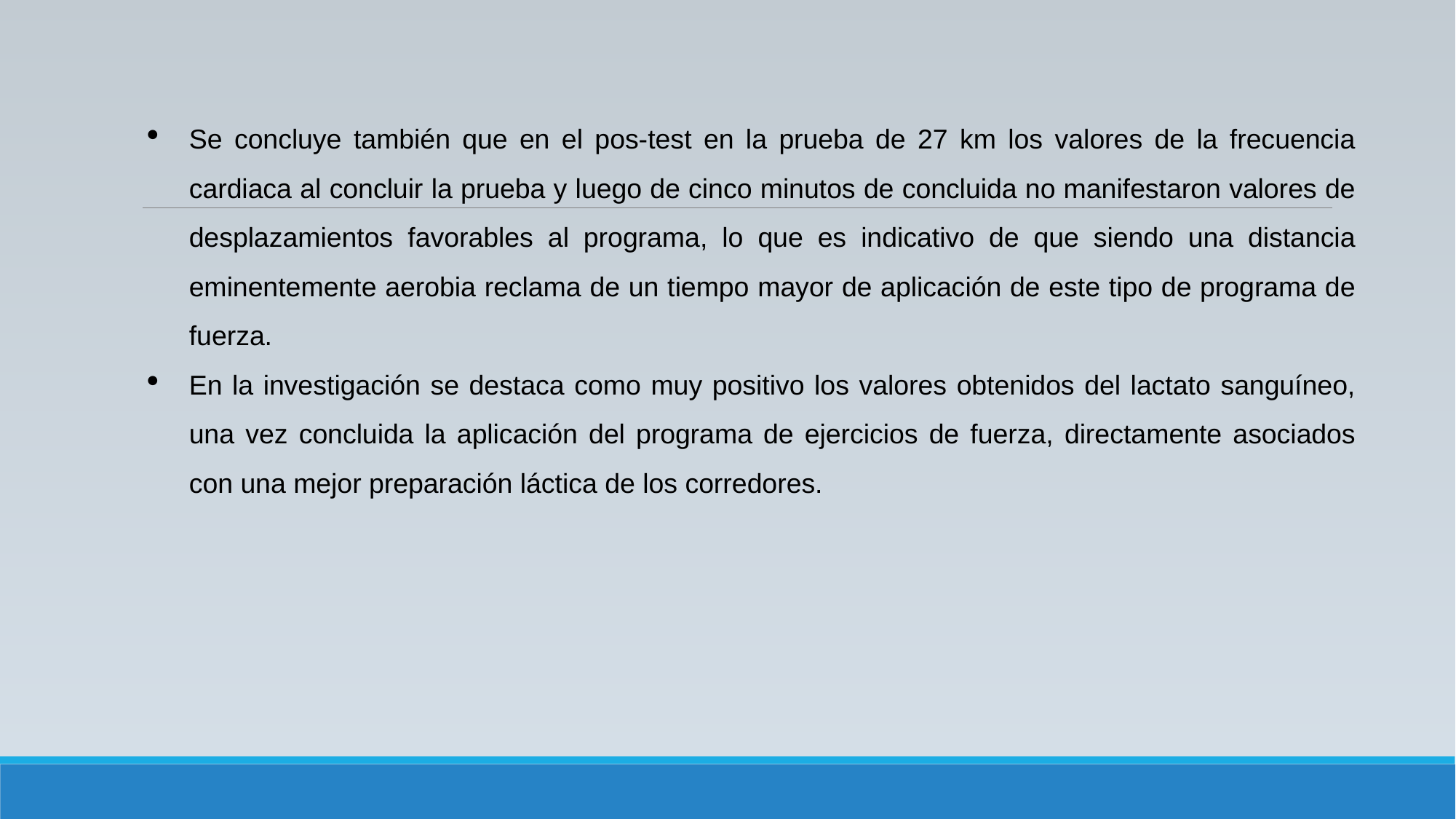

Se concluye también que en el pos-test en la prueba de 27 km los valores de la frecuencia cardiaca al concluir la prueba y luego de cinco minutos de concluida no manifestaron valores de desplazamientos favorables al programa, lo que es indicativo de que siendo una distancia eminentemente aerobia reclama de un tiempo mayor de aplicación de este tipo de programa de fuerza.
En la investigación se destaca como muy positivo los valores obtenidos del lactato sanguíneo, una vez concluida la aplicación del programa de ejercicios de fuerza, directamente asociados con una mejor preparación láctica de los corredores.